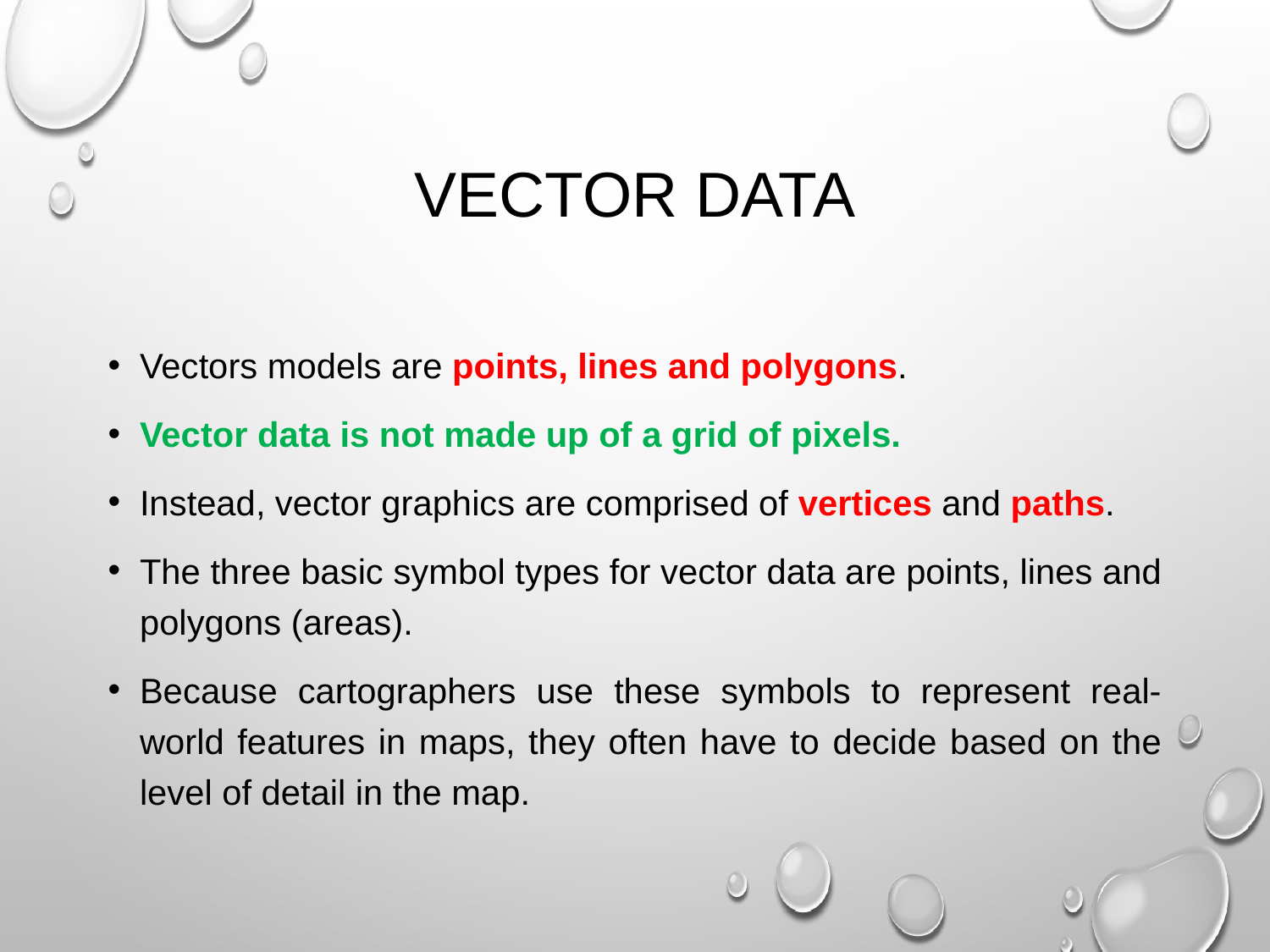

# Vector data
Vectors models are points, lines and polygons.
Vector data is not made up of a grid of pixels.
Instead, vector graphics are comprised of vertices and paths.
The three basic symbol types for vector data are points, lines and polygons (areas).
Because cartographers use these symbols to represent real-world features in maps, they often have to decide based on the level of detail in the map.